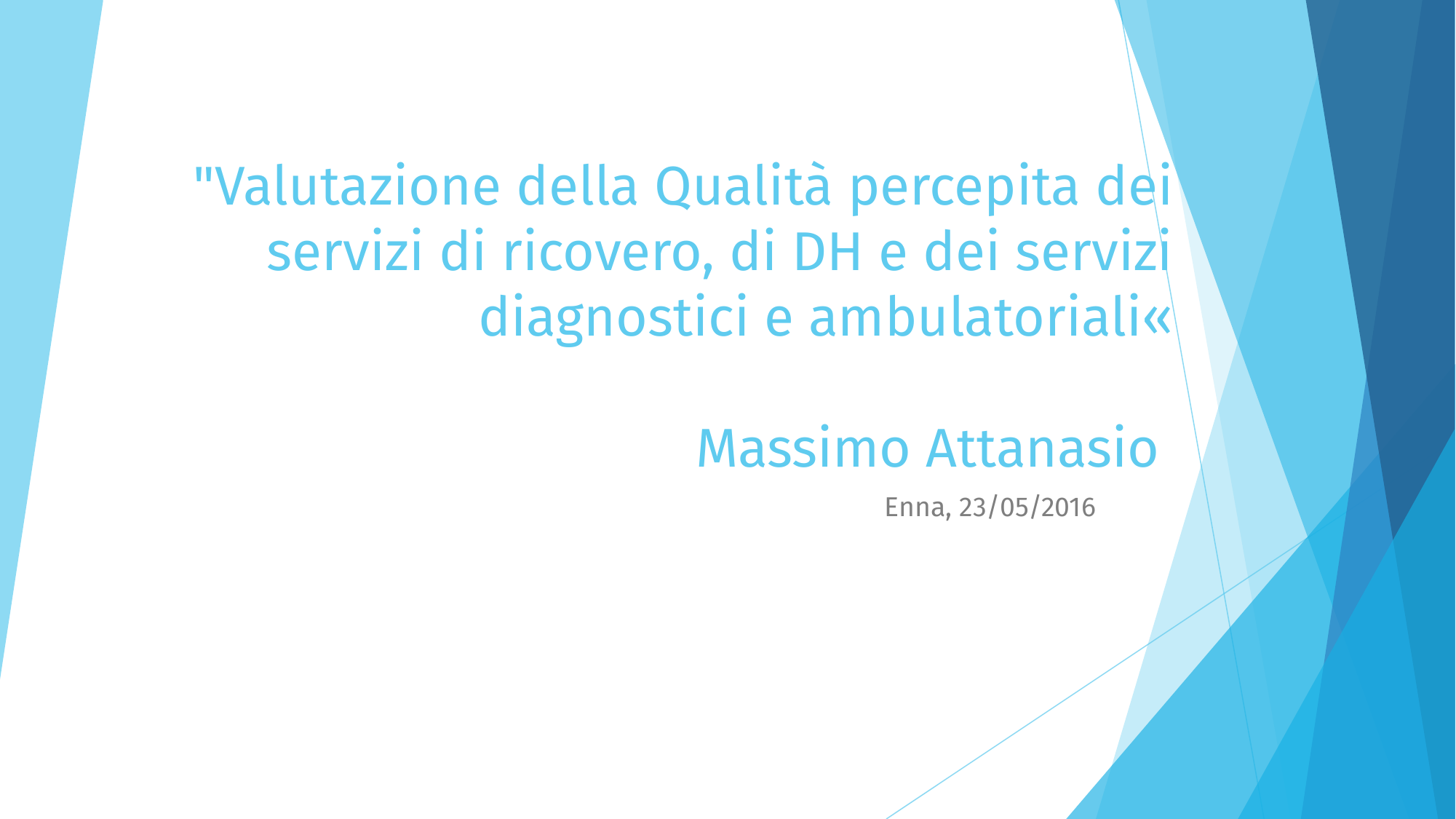

# "Valutazione della Qualità percepita dei servizi di ricovero, di DH e dei servizi diagnostici e ambulatoriali« Massimo Attanasio
Enna, 23/05/2016